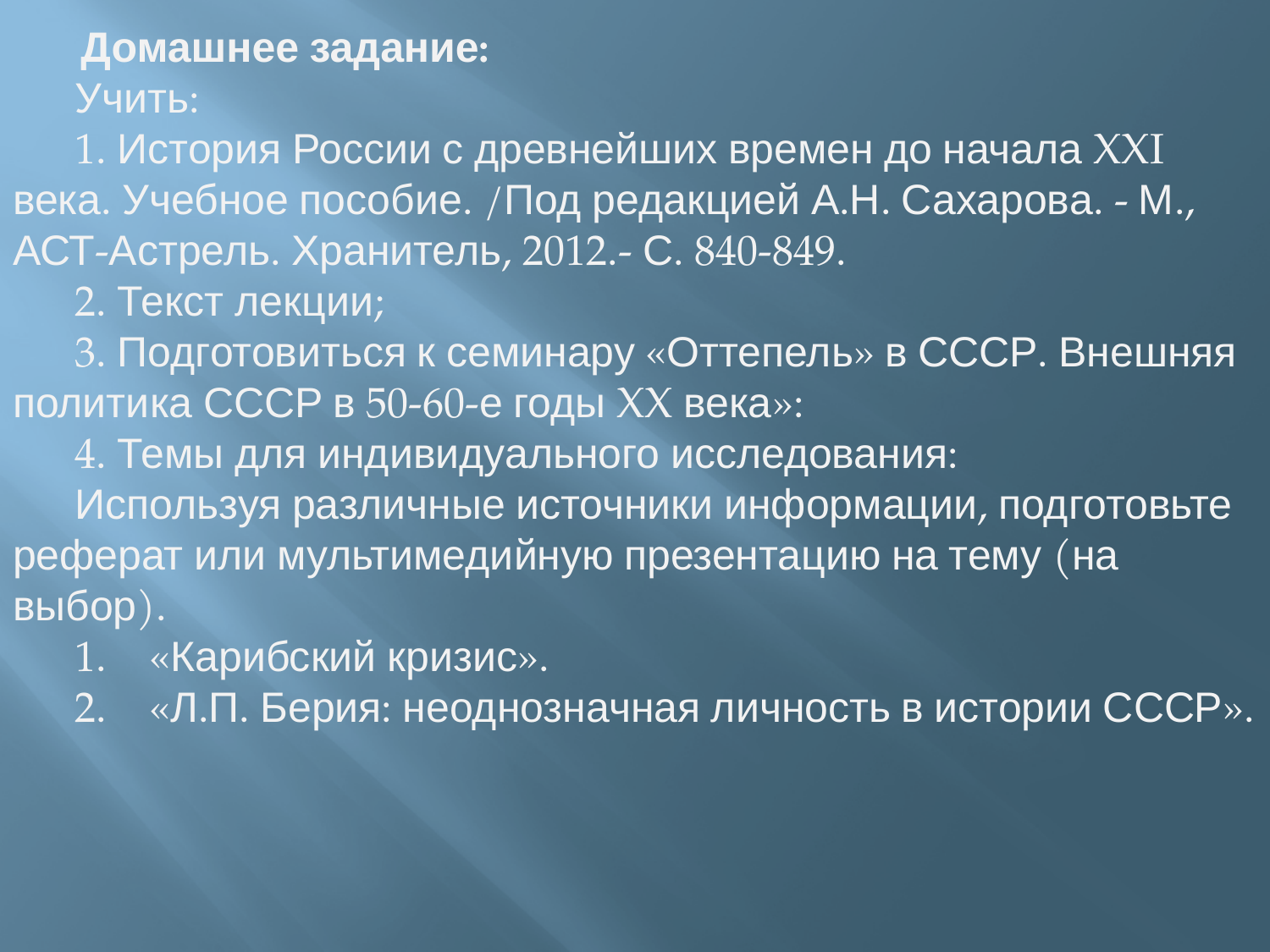

Домашнее задание:
Учить:
1. История России с древнейших времен до начала XXI века. Учебное пособие. /Под редакцией А.Н. Сахарова. - М., АСТ-Астрель. Хранитель, 2012.- С. 840-849.
2. Текст лекции;
3. Подготовиться к семинару «Оттепель» в СССР. Внешняя политика СССР в 50-60-е годы XX века»:
4. Темы для индивидуального исследования:
Используя различные источники информации, подготовьте реферат или мультимедийную презентацию на тему (на выбор).
1.    «Карибский кризис».
2.    «Л.П. Берия: неоднозначная личность в истории СССР».